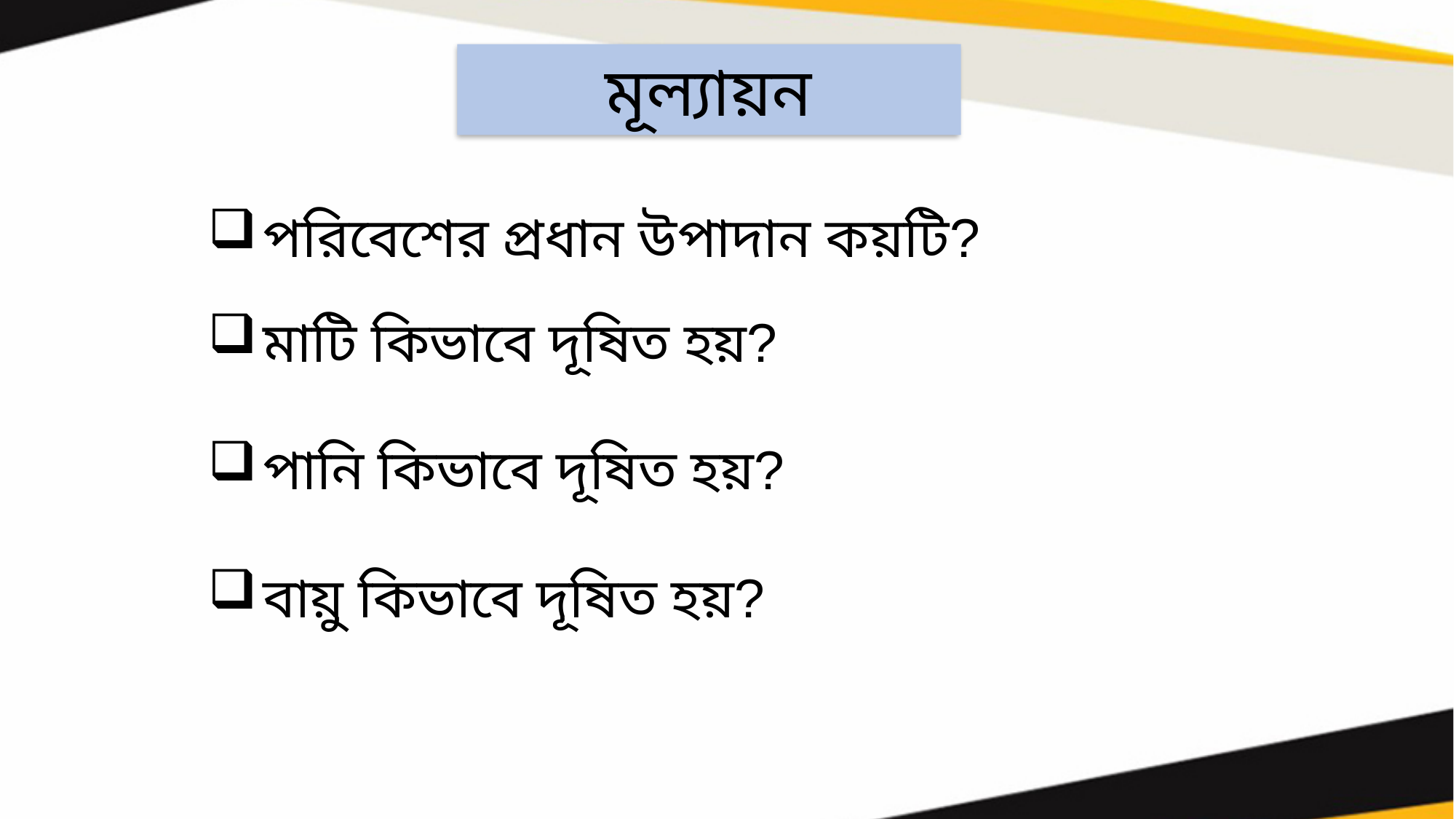

মূল্যায়ন
পরিবেশের প্রধান উপাদান কয়টি?
মাটি কিভাবে দূষিত হয়?
পানি কিভাবে দূষিত হয়?
বায়ু কিভাবে দূষিত হয়?